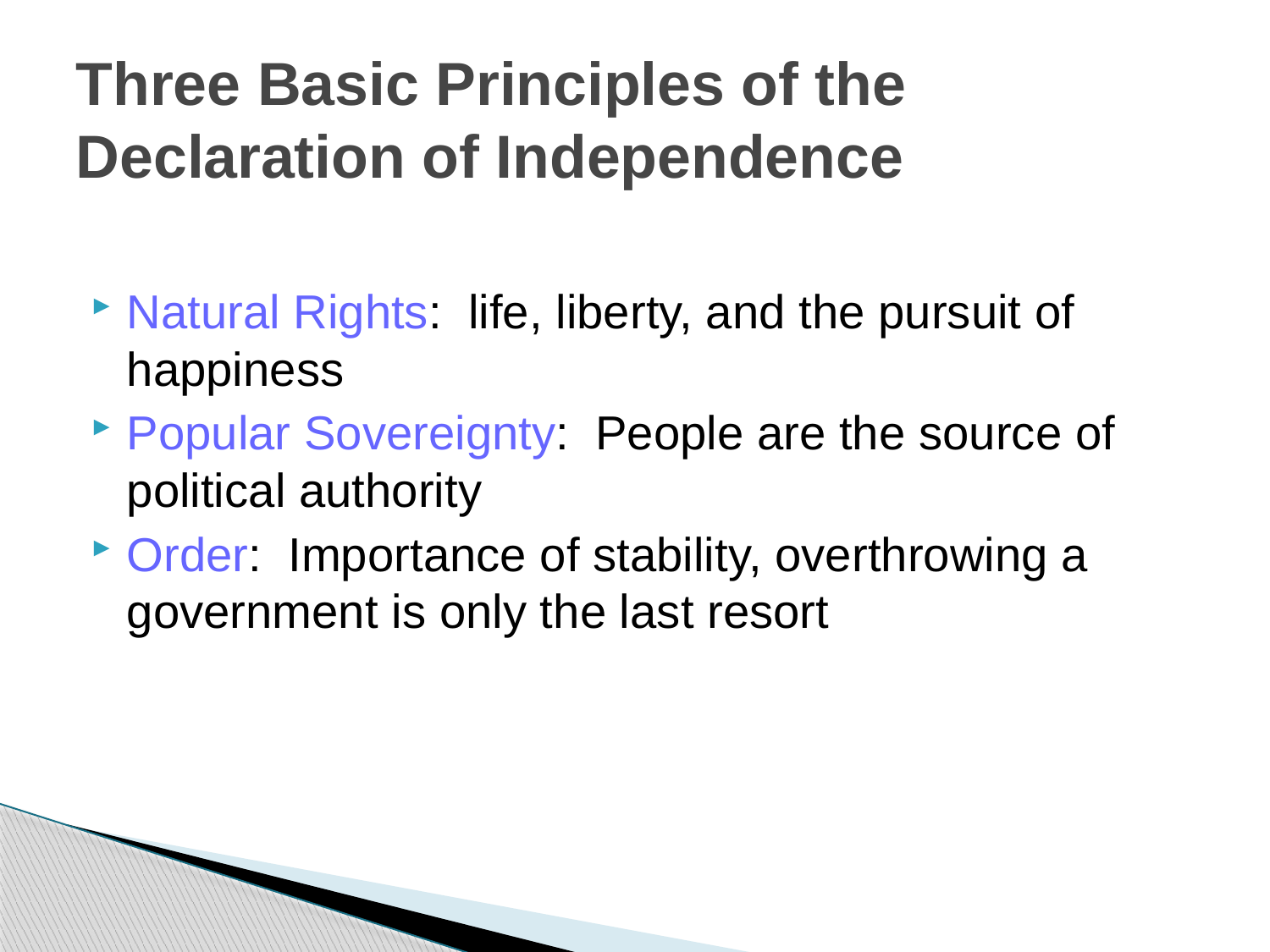

Three Basic Principles of the Declaration of Independence
Natural Rights:  life, liberty, and the pursuit of happiness
Popular Sovereignty:  People are the source of political authority
Order:  Importance of stability, overthrowing a government is only the last resort